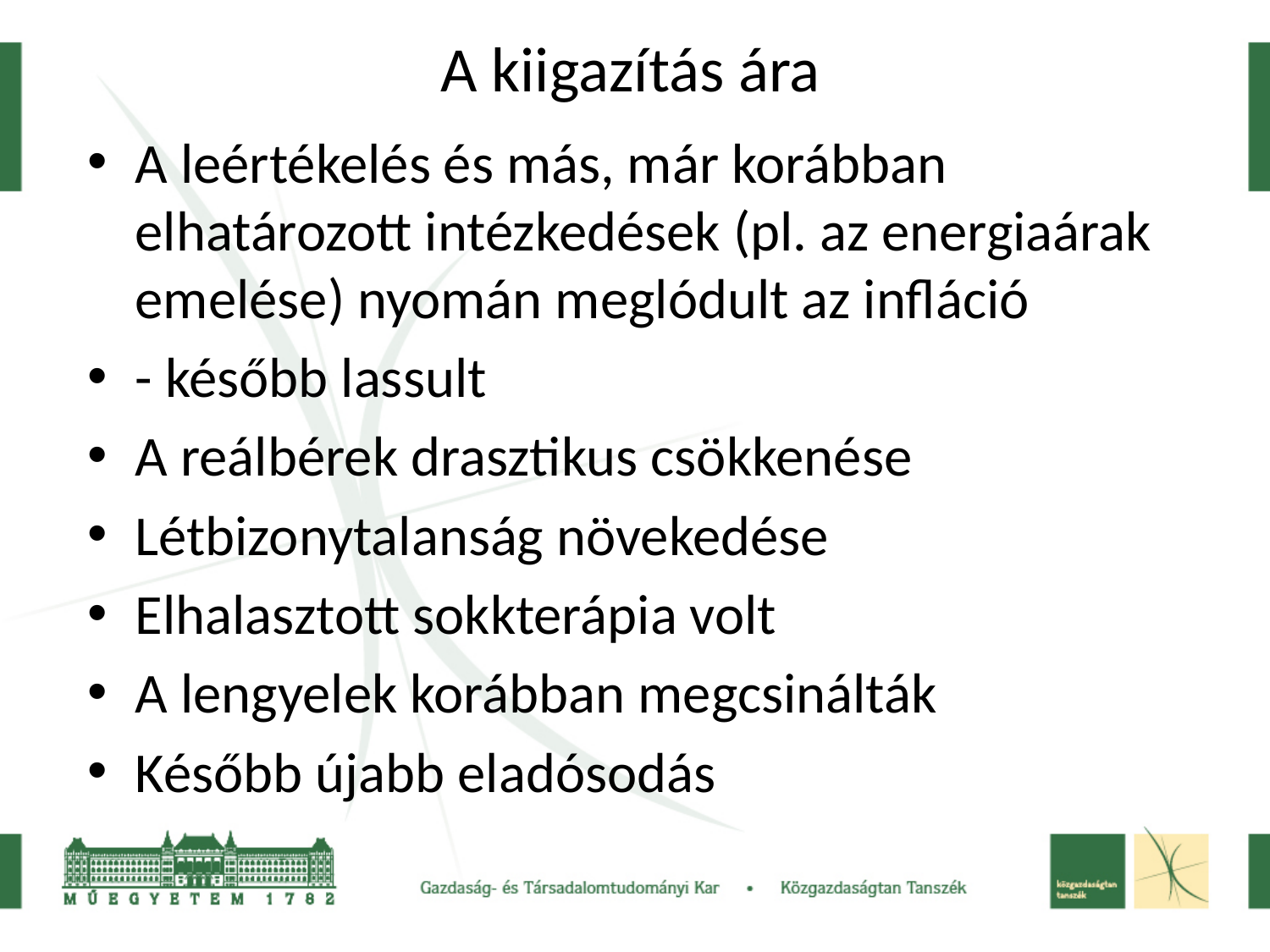

# A kiigazítás ára
A leértékelés és más, már korábban elhatározott intézkedések (pl. az energiaárak emelése) nyomán meglódult az infláció
- később lassult
A reálbérek drasztikus csökkenése
Létbizonytalanság növekedése
Elhalasztott sokkterápia volt
A lengyelek korábban megcsinálták
Később újabb eladósodás